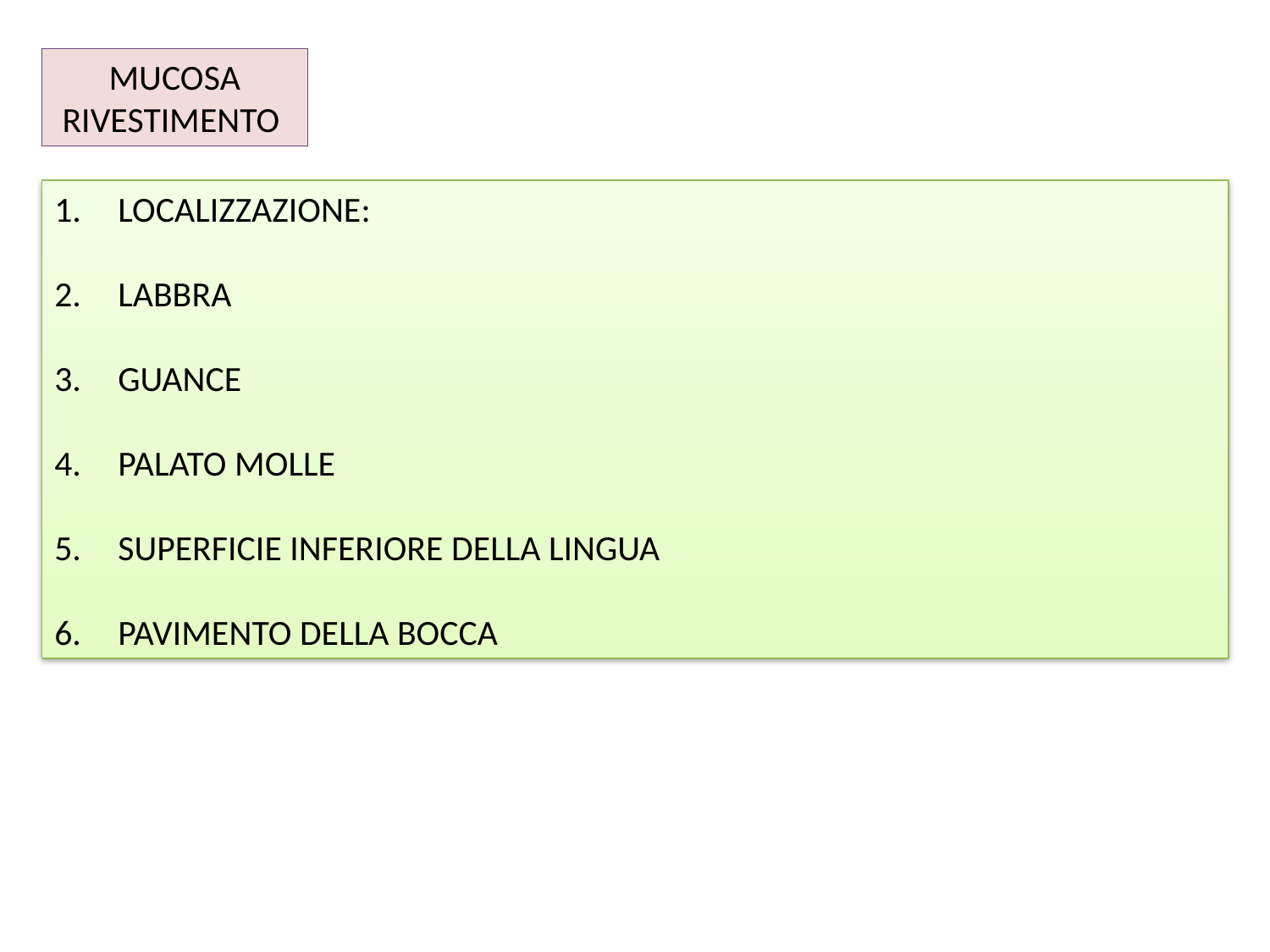

MUCOSA RIVESTIMENTO
LOCALIZZAZIONE:

LABBRA

GUANCE

PALATO MOLLE

SUPERFICIE INFERIORE DELLA LINGUA

PAVIMENTO DELLA BOCCA